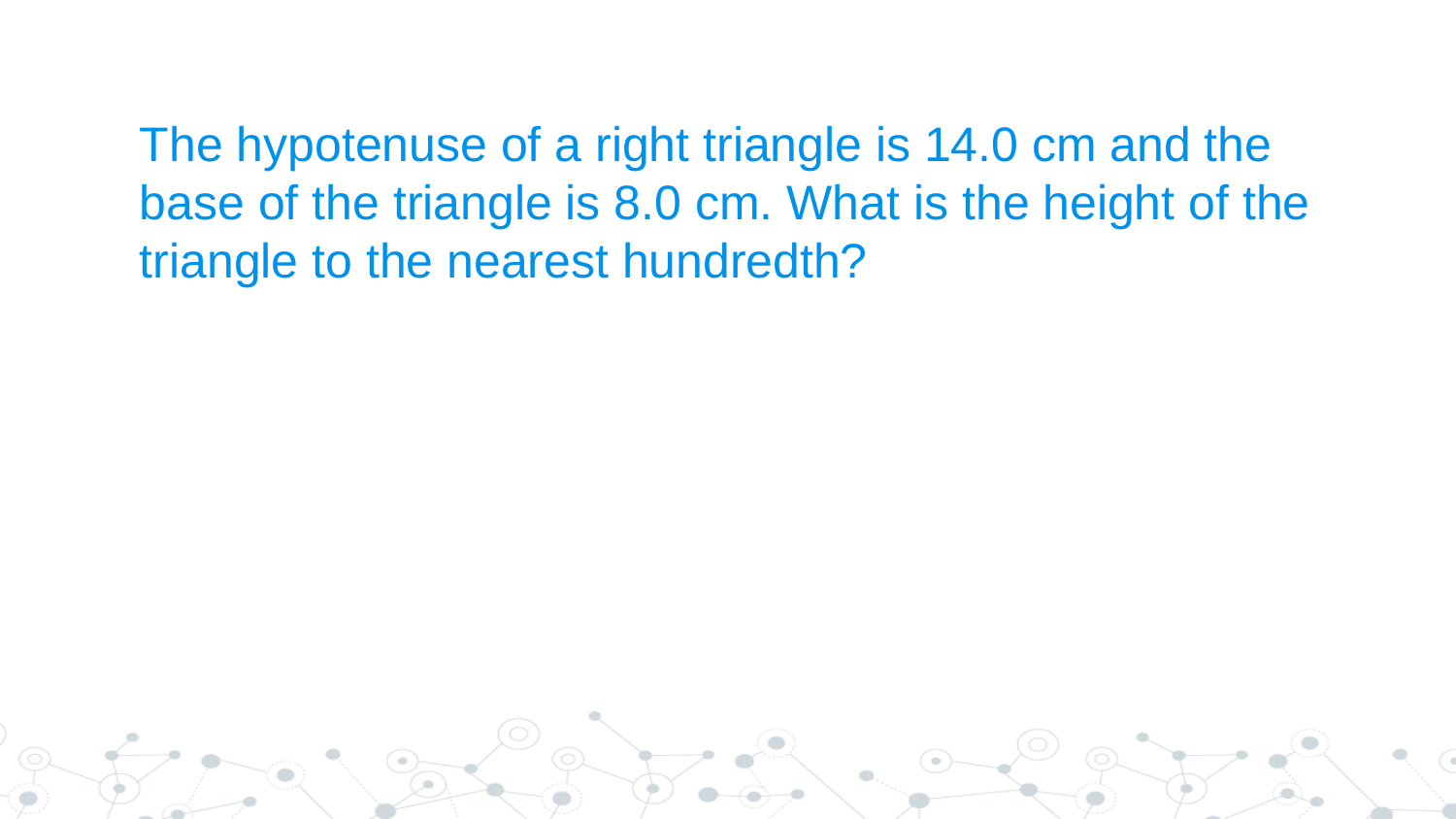

# The hypotenuse of a right triangle is 14.0 cm and the base of the triangle is 8.0 cm. What is the height of the triangle to the nearest hundredth?